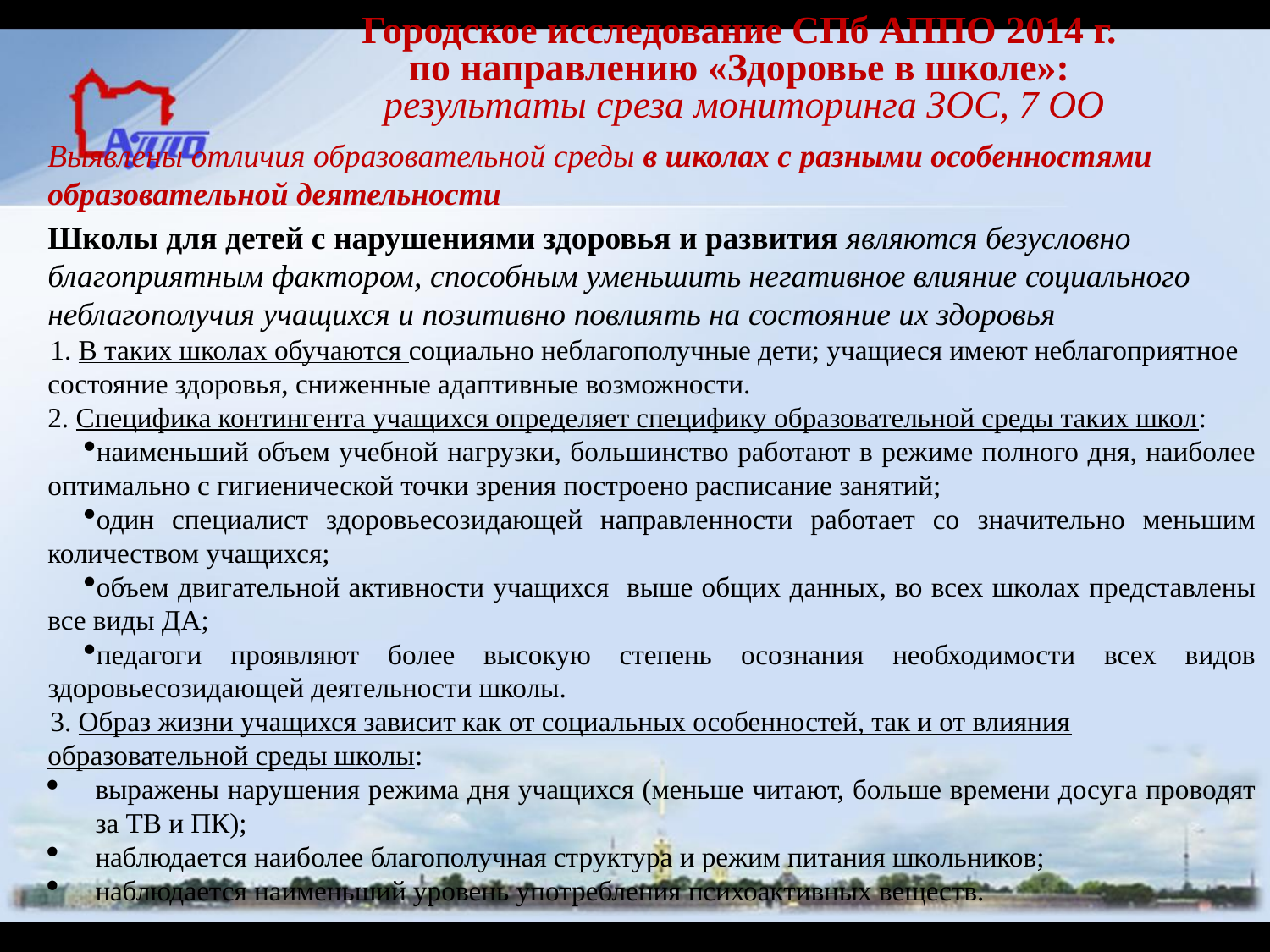

Городское исследование СПб АППО 2014 г.
по направлению «Здоровье в школе»:
результаты среза мониторинга ЗОС, 7 ОО
Выявлены отличия образовательной среды в школах с разными особенностями образовательной деятельности
Школы для детей с нарушениями здоровья и развития являются безусловно благоприятным фактором, способным уменьшить негативное влияние социального неблагополучия учащихся и позитивно повлиять на состояние их здоровья
1. В таких школах обучаются социально неблагополучные дети; учащиеся имеют неблагоприятное состояние здоровья, сниженные адаптивные возможности.
2. Специфика контингента учащихся определяет специфику образовательной среды таких школ:
наименьший объем учебной нагрузки, большинство работают в режиме полного дня, наиболее оптимально с гигиенической точки зрения построено расписание занятий;
один специалист здоровьесозидающей направленности работает со значительно меньшим количеством учащихся;
объем двигательной активности учащихся  выше общих данных, во всех школах представлены все виды ДА;
педагоги проявляют более высокую степень осознания необходимости всех видов здоровьесозидающей деятельности школы.
3. Образ жизни учащихся зависит как от социальных особенностей, так и от влияния образовательной среды школы:
выражены нарушения режима дня учащихся (меньше читают, больше времени досуга проводят за ТВ и ПК);
наблюдается наиболее благополучная структура и режим питания школьников;
наблюдается наименьший уровень употребления психоактивных веществ.